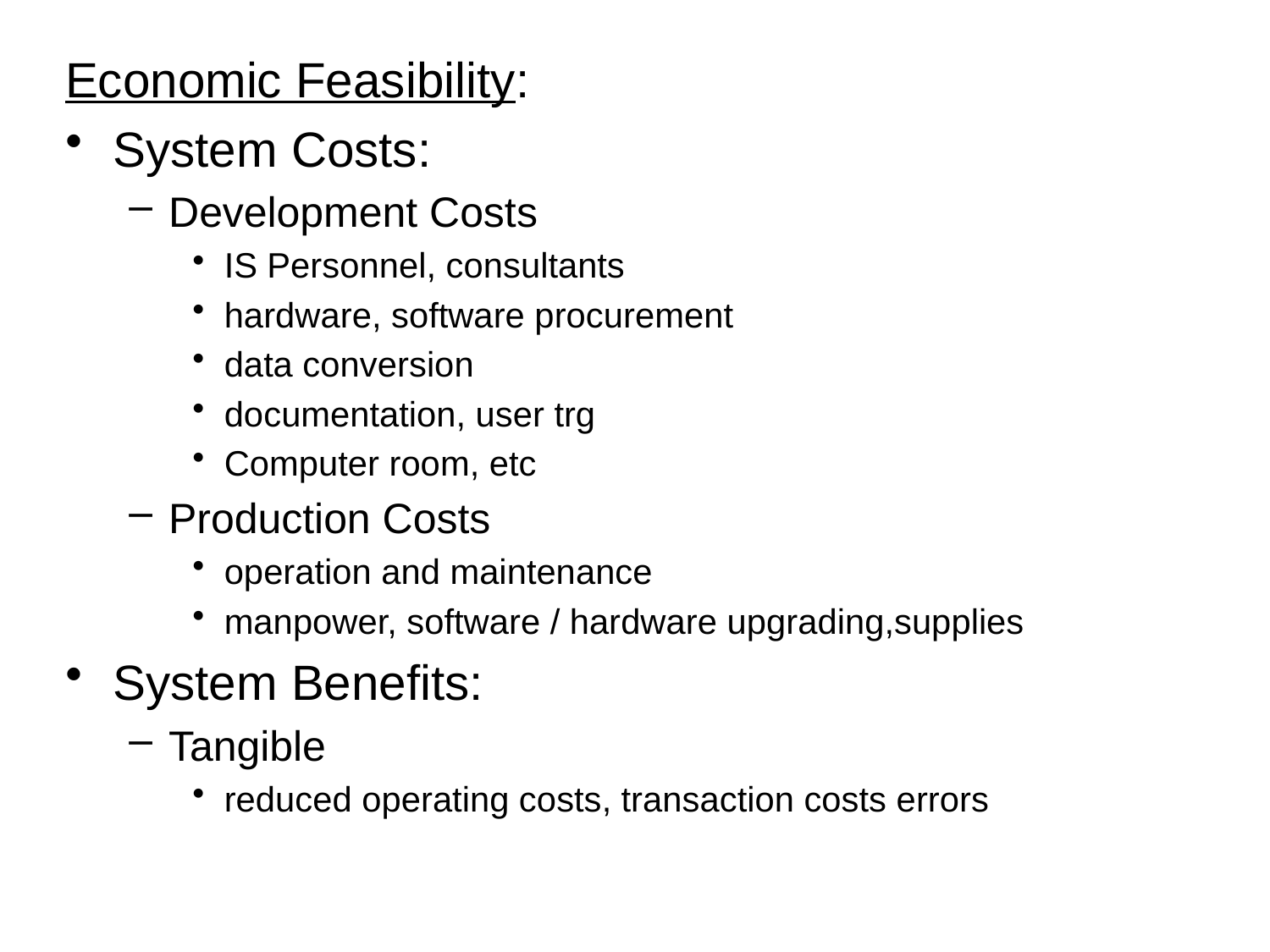

Economic Feasibility:
System Costs:
Development Costs
IS Personnel, consultants
hardware, software procurement
data conversion
documentation, user trg
Computer room, etc
Production Costs
operation and maintenance
manpower, software / hardware upgrading,supplies
System Benefits:
Tangible
reduced operating costs, transaction costs errors